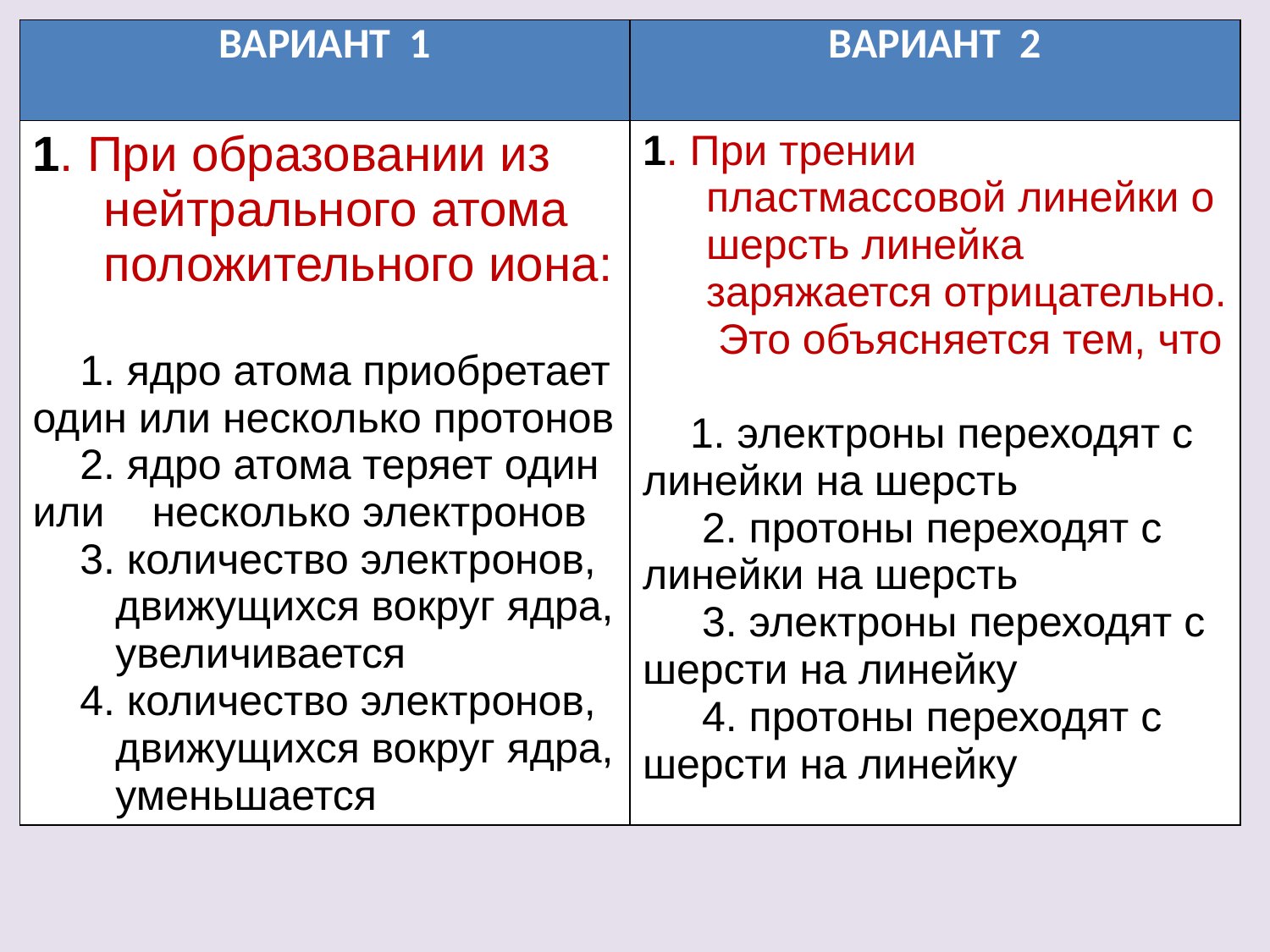

| ВАРИАНТ 1 | ВАРИАНТ 2 |
| --- | --- |
| 1. При образовании из нейтрального атома положительного иона: 1. ядро атома приобретает один или несколько протонов 2. ядро атома теряет один или несколько электронов 3. количество электронов, движущихся вокруг ядра, увеличивается 4. количество электронов, движущихся вокруг ядра, уменьшается | 1. При трении пластмассовой линейки о шерсть линейка заряжается отрицательно. Это объясняется тем, что 1. электроны переходят с линейки на шерсть 2. протоны переходят с линейки на шерсть 3. электроны переходят с шерсти на линейку 4. протоны переходят с шерсти на линейку |